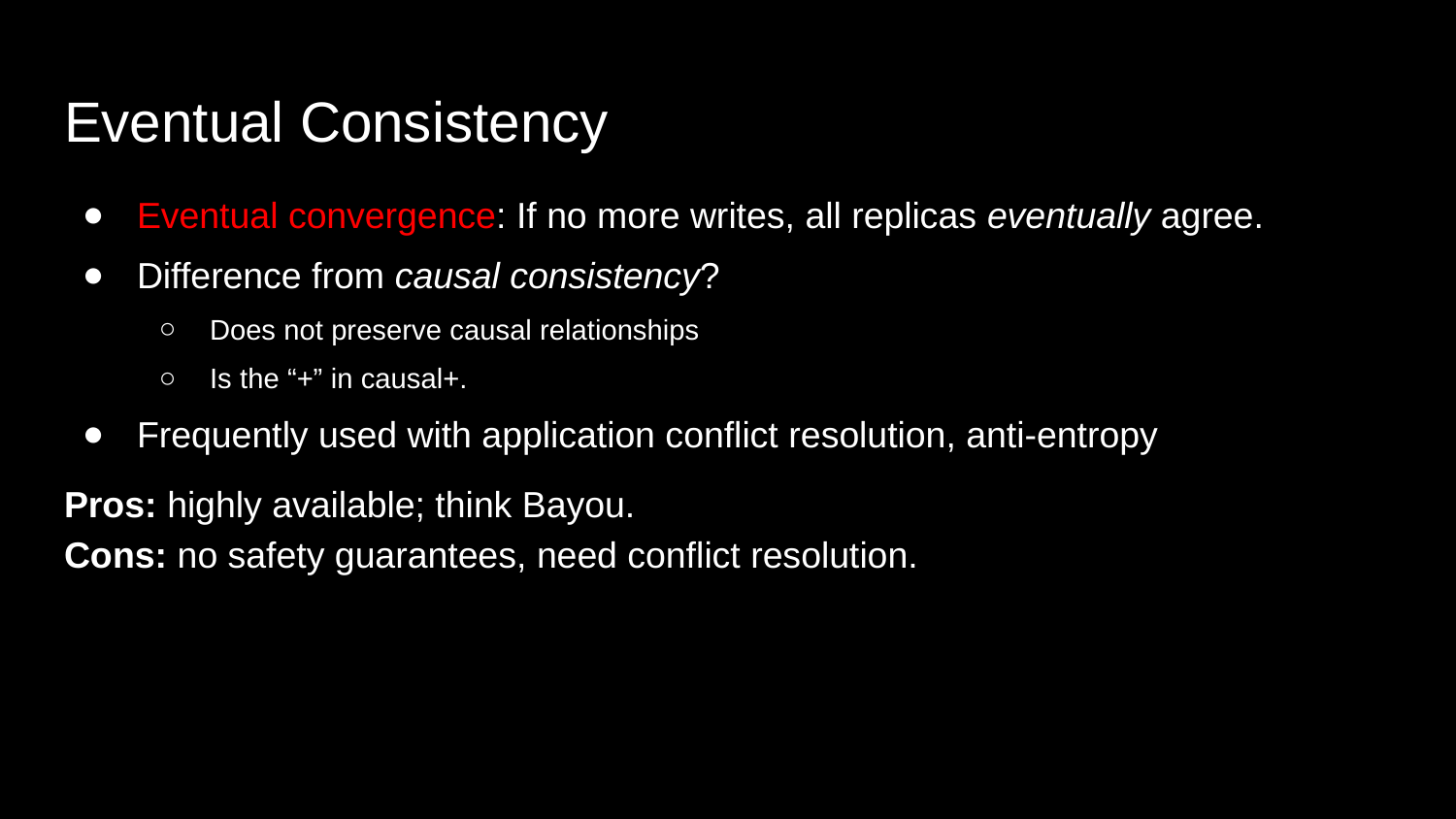

# Eventual Consistency
Eventual convergence: If no more writes, all replicas eventually agree.
Difference from causal consistency?
Does not preserve causal relationships
Is the “+” in causal+.
Frequently used with application conflict resolution, anti-entropy
Pros: highly available; think Bayou.
Cons: no safety guarantees, need conflict resolution.